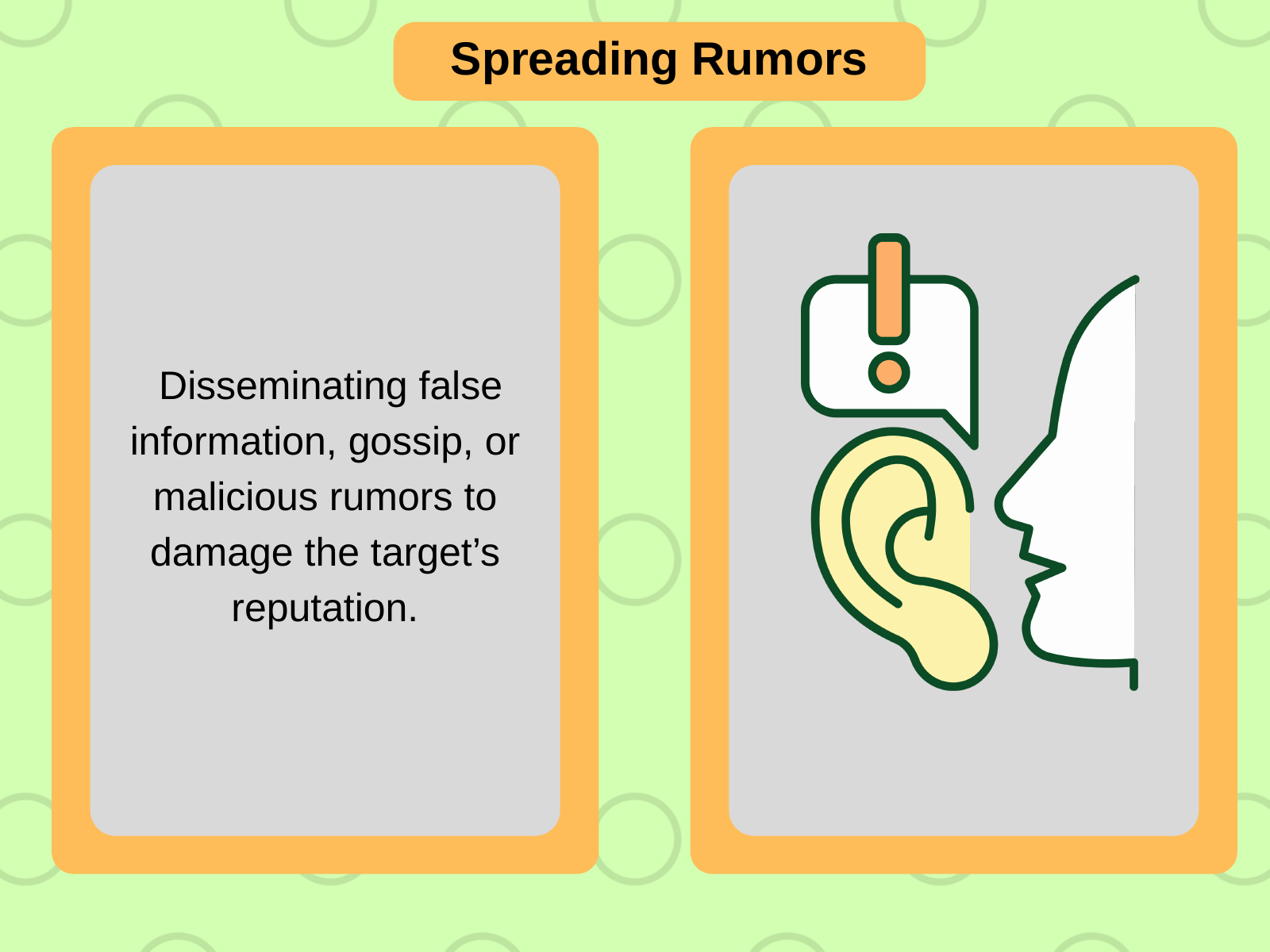

Spreading Rumors

 Disseminating false information, gossip, or malicious rumors to damage the target’s reputation.